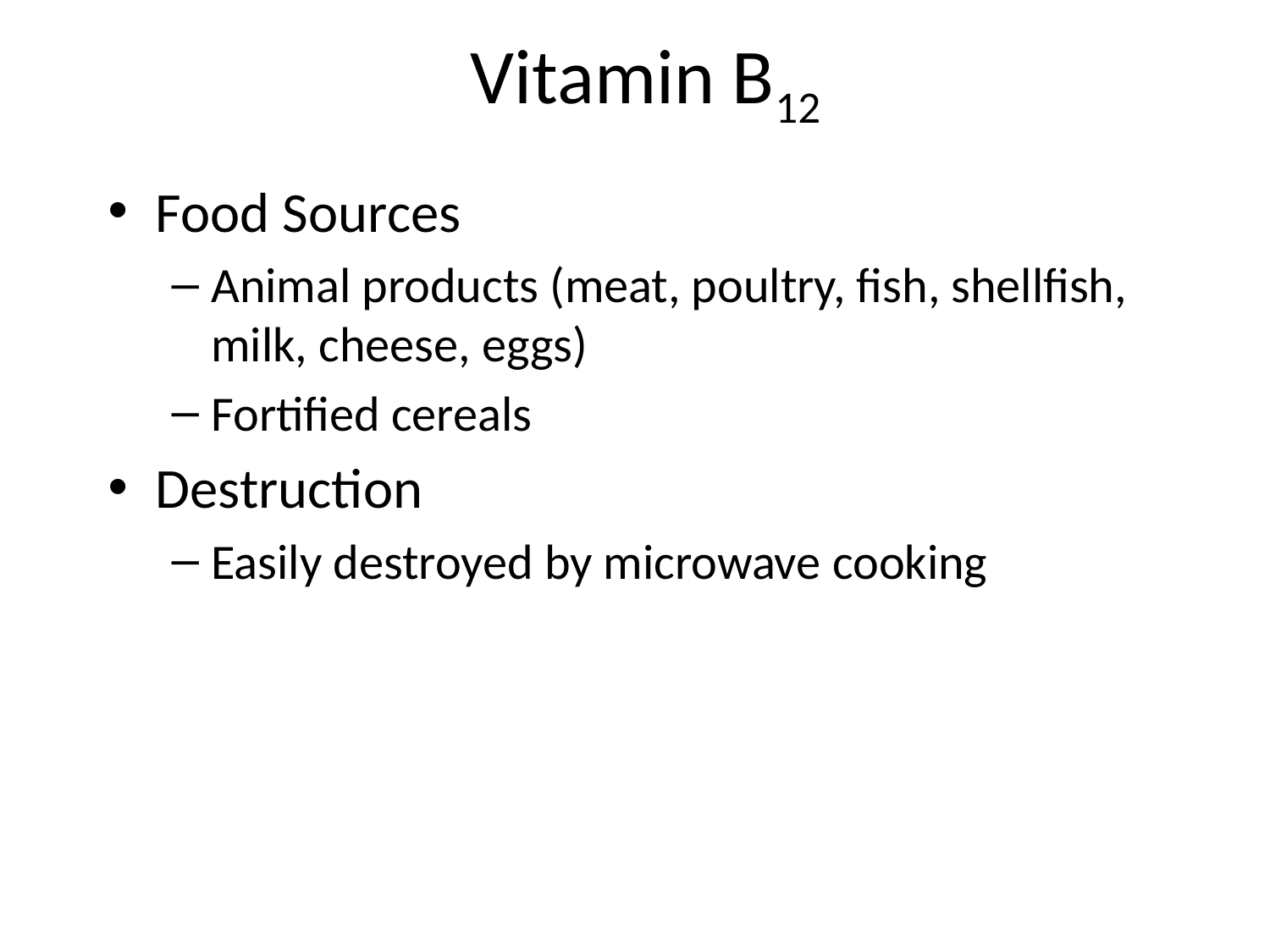

# Vitamin B12
Food Sources
Animal products (meat, poultry, fish, shellfish, milk, cheese, eggs)
Fortified cereals
Destruction
Easily destroyed by microwave cooking